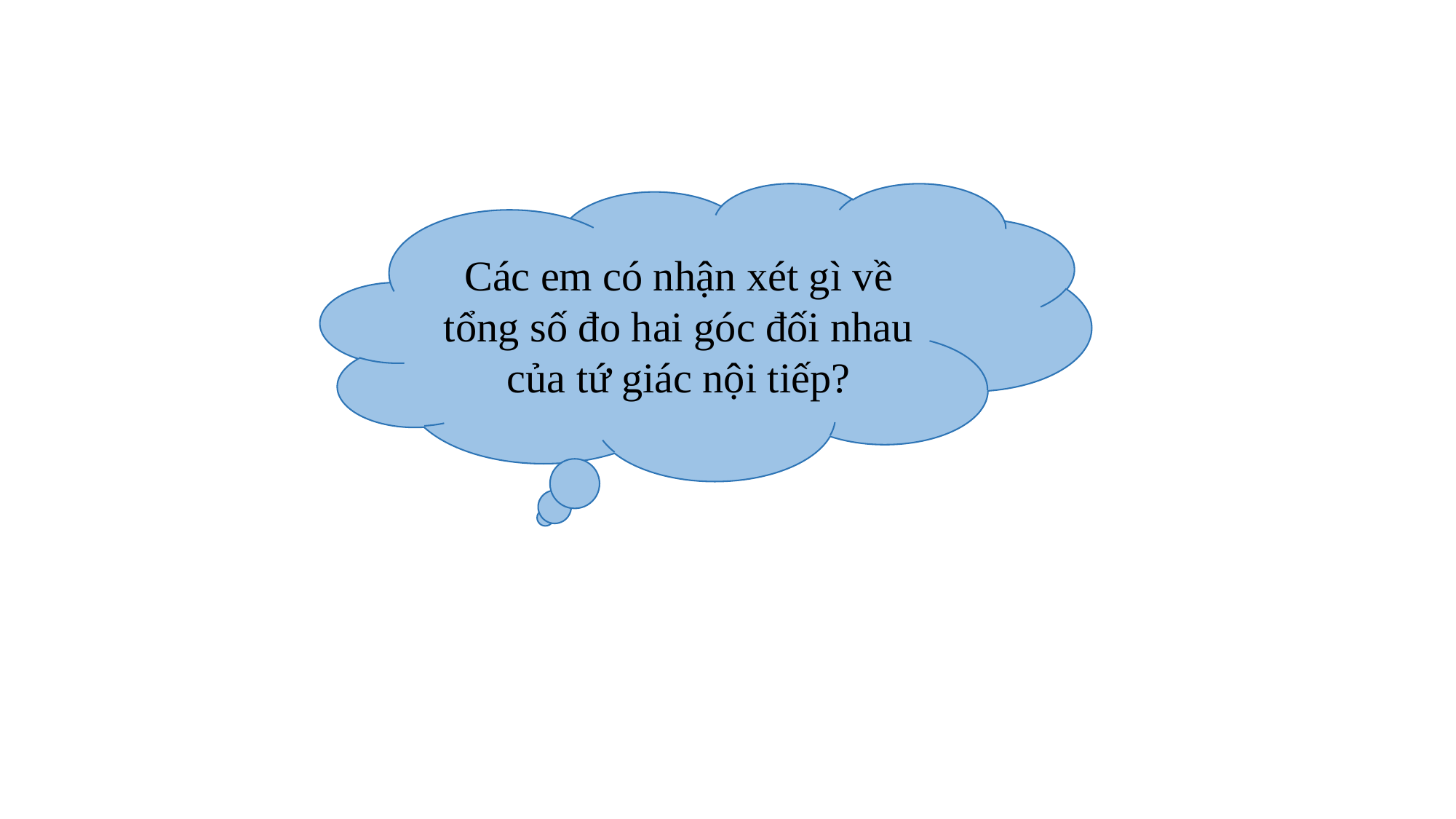

Các em có nhận xét gì về tổng số đo hai góc đối nhau của tứ giác nội tiếp?